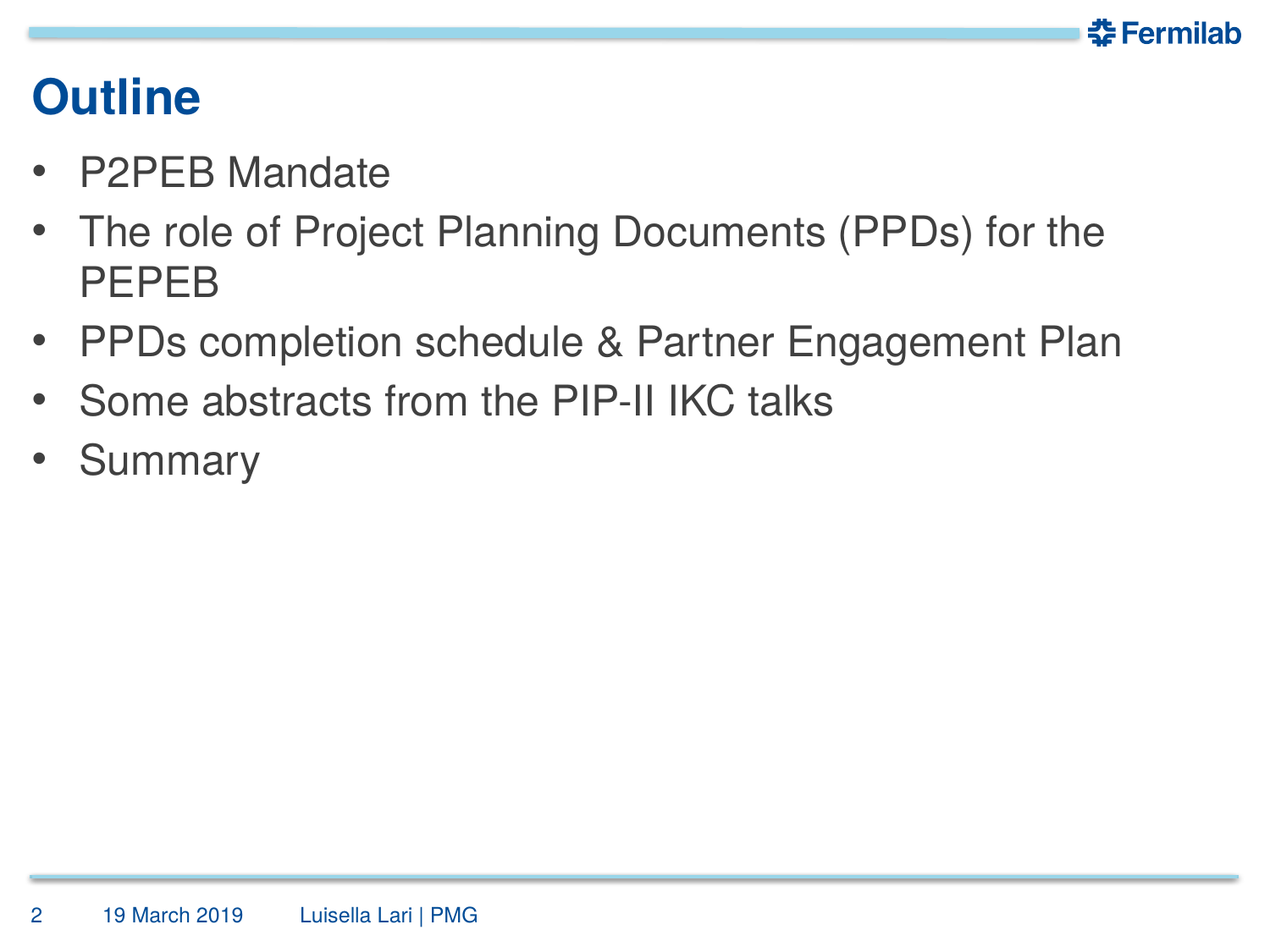

# Outline
P2PEB Mandate
The role of Project Planning Documents (PPDs) for the PEPEB
PPDs completion schedule & Partner Engagement Plan
Some abstracts from the PIP-II IKC talks
Summary

2
19 March 2019
Luisella Lari | PMG